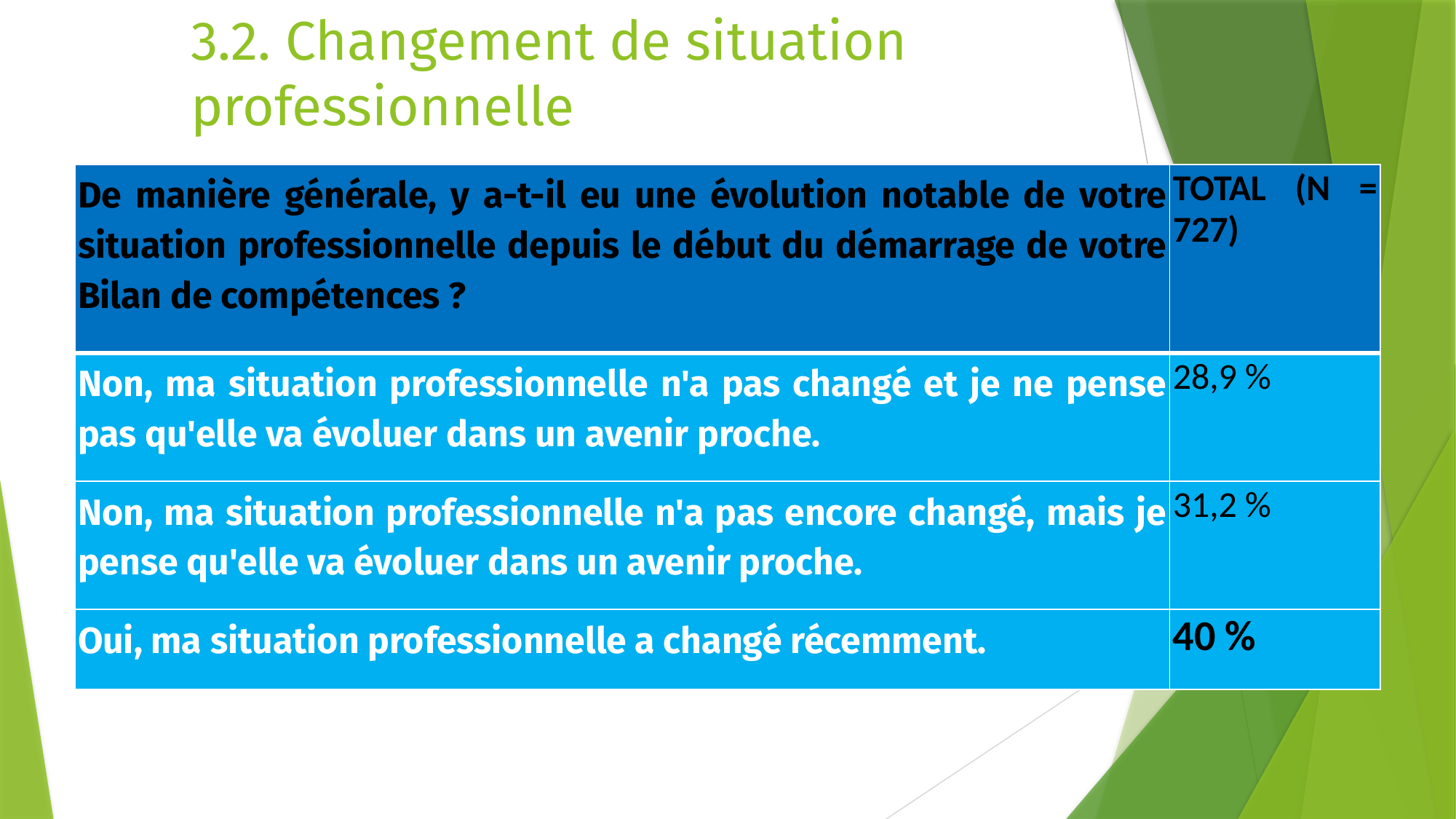

# 3.2. Changement de situation professionnelle
| De manière générale, y a-t-il eu une évolution notable de votre situation professionnelle depuis le début du démarrage de votre Bilan de compétences ? | TOTAL (N = 727) |
| --- | --- |
| Non, ma situation professionnelle n'a pas changé et je ne pense pas qu'elle va évoluer dans un avenir proche. | 28,9 % |
| Non, ma situation professionnelle n'a pas encore changé, mais je pense qu'elle va évoluer dans un avenir proche. | 31,2 % |
| Oui, ma situation professionnelle a changé récemment. | 40 % |